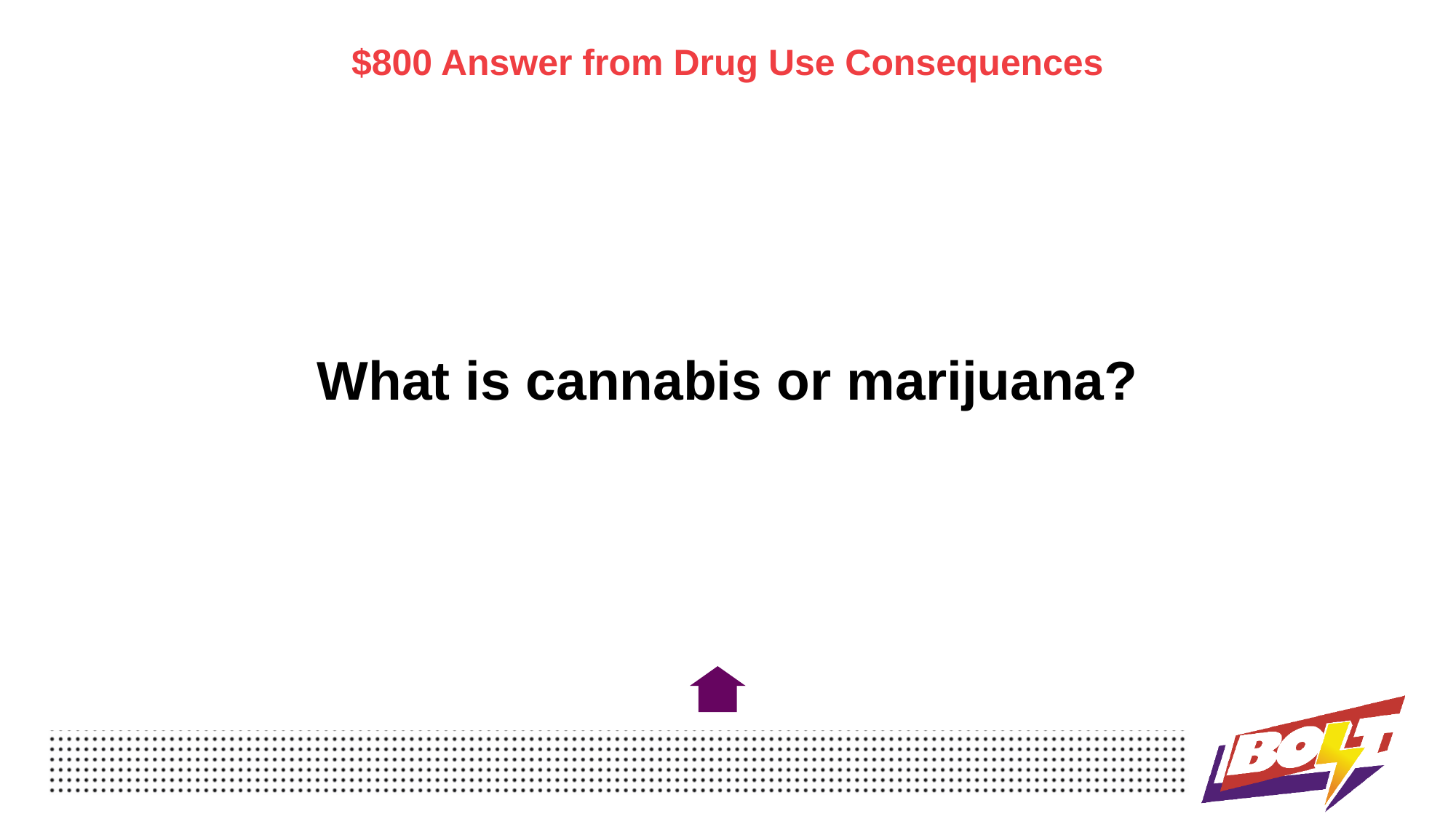

$800 Answer from Drug Use Consequences

# What is cannabis or marijuana?